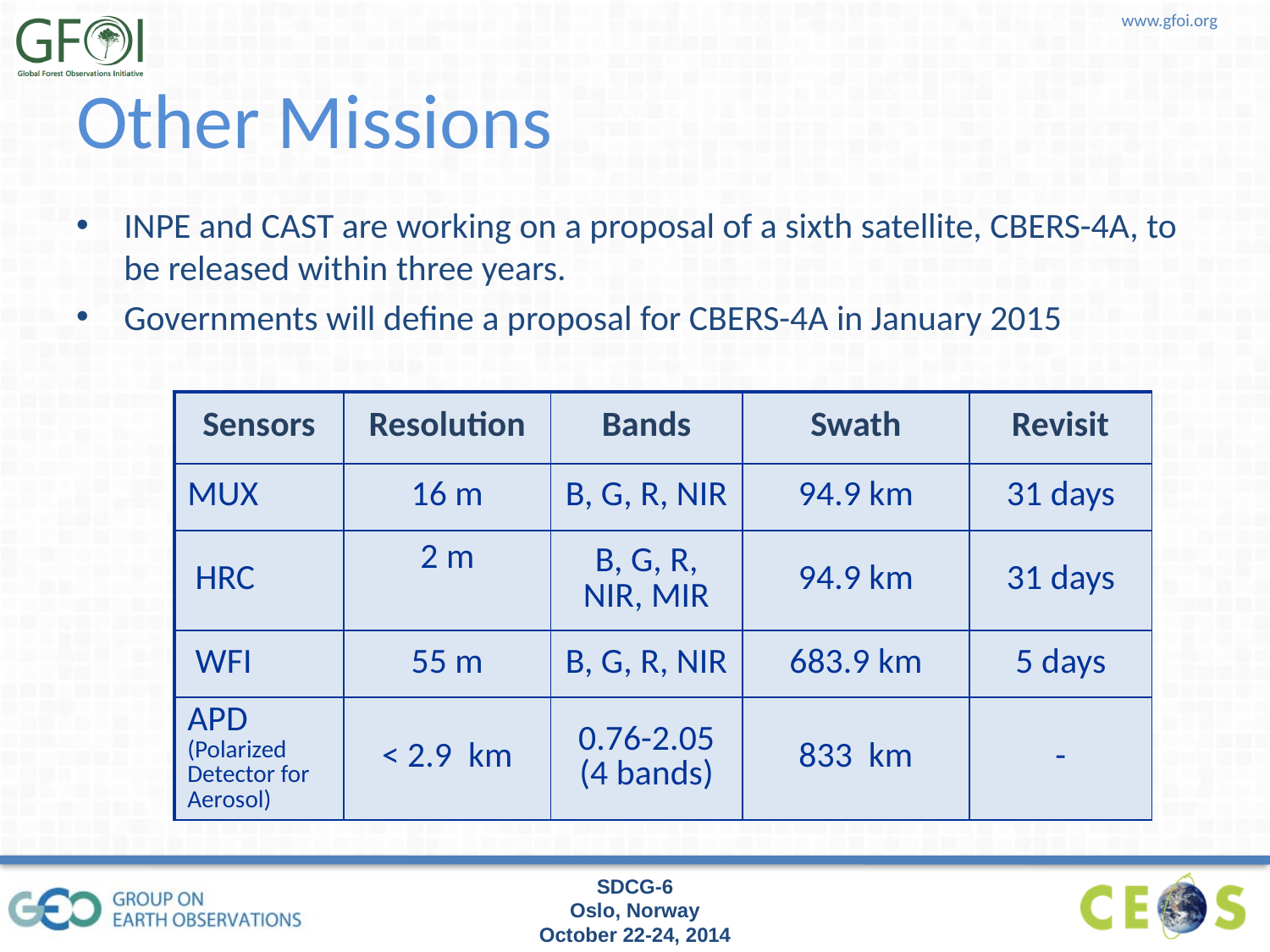

# Other Missions
INPE and CAST are working on a proposal of a sixth satellite, CBERS-4A, to be released within three years.
Governments will define a proposal for CBERS-4A in January 2015

| Sensors | Resolution | Bands | Swath | Revisit |
| --- | --- | --- | --- | --- |
| MUX | 16 m | B, G, R, NIR | 94.9 km | 31 days |
| HRC | 2 m | B, G, R, NIR, MIR | 94.9 km | 31 days |
| WFI | 55 m | B, G, R, NIR | 683.9 km | 5 days |
| APD (Polarized Detector for Aerosol) | < 2.9 km | 0.76-2.05 (4 bands) | 833 km | - |